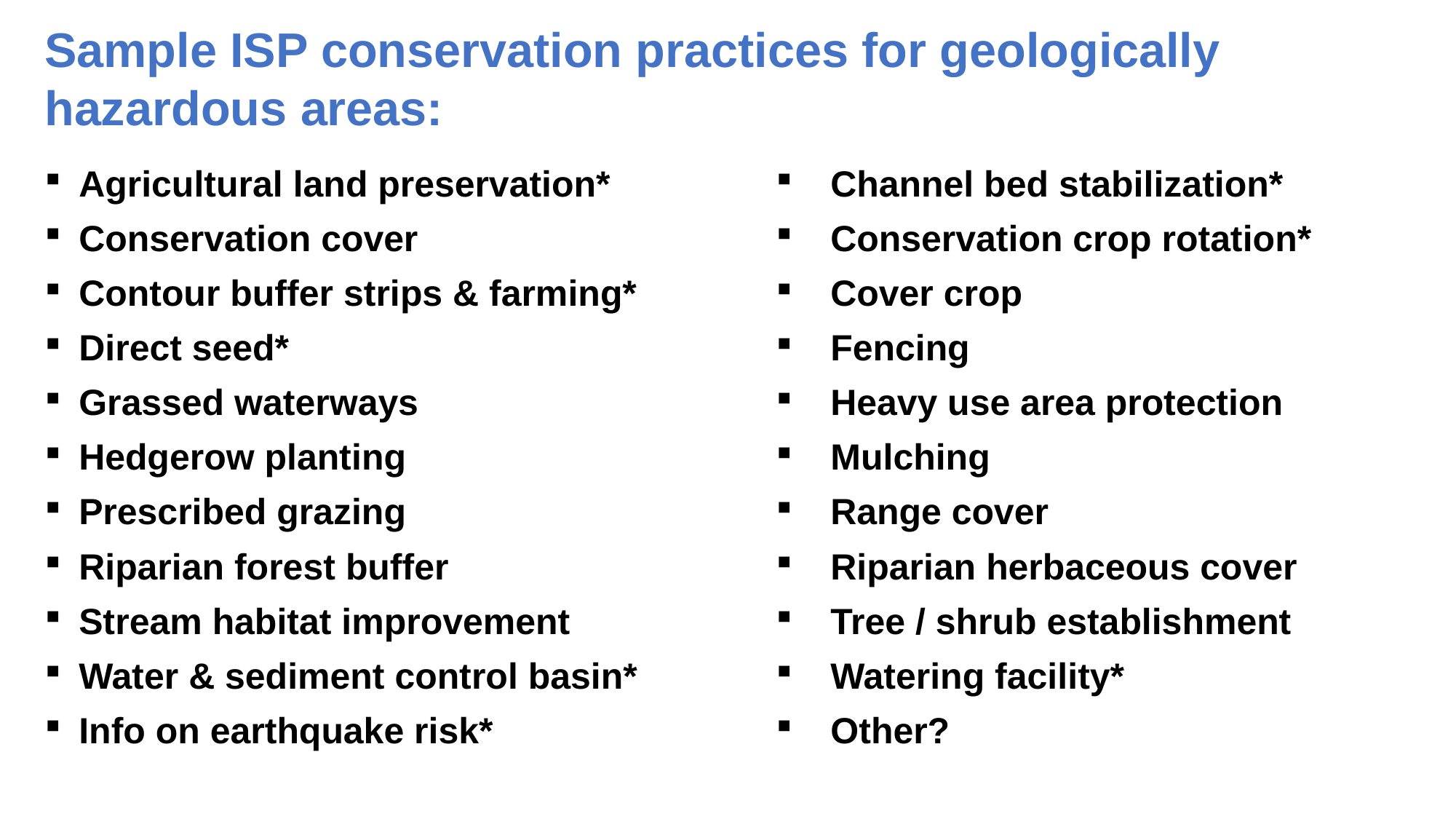

Sample ISP conservation practices for geologically hazardous areas:
| Agricultural land preservation\* | Channel bed stabilization\* |
| --- | --- |
| Conservation cover | Conservation crop rotation\* |
| Contour buffer strips & farming\* | Cover crop |
| Direct seed\* | Fencing |
| Grassed waterways | Heavy use area protection |
| Hedgerow planting | Mulching |
| Prescribed grazing | Range cover |
| Riparian forest buffer | Riparian herbaceous cover |
| Stream habitat improvement | Tree / shrub establishment |
| Water & sediment control basin\* | Watering facility\* |
| Info on earthquake risk\* | Other? |